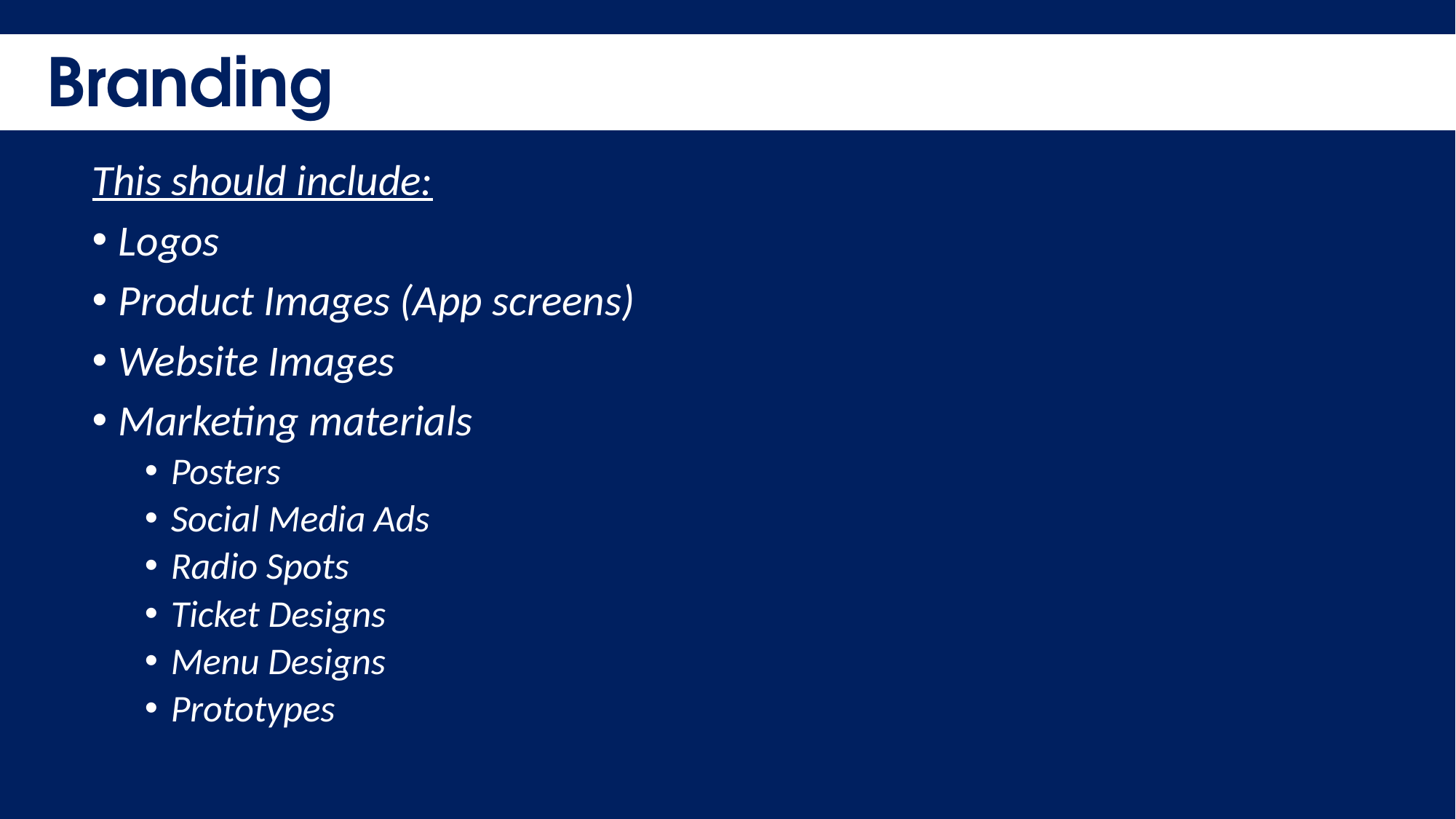

Branding

This should include:
Logos
Product Images (App screens)
Website Images
Marketing materials
Posters
Social Media Ads
Radio Spots
Ticket Designs
Menu Designs
Prototypes